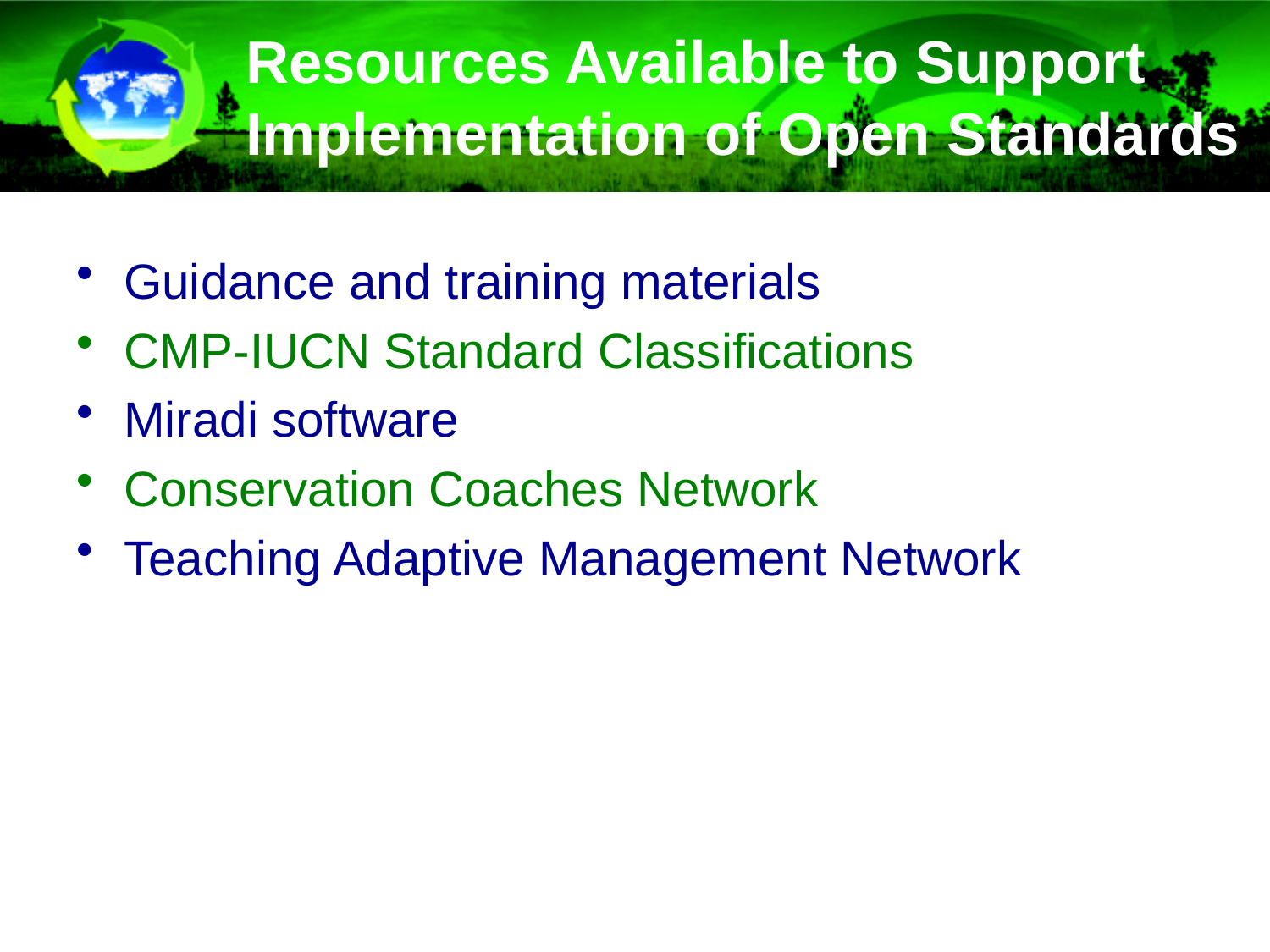

# Resources Available to Support Implementation of Open Standards
Guidance and training materials
CMP-IUCN Standard Classifications
Miradi software
Conservation Coaches Network
Teaching Adaptive Management Network